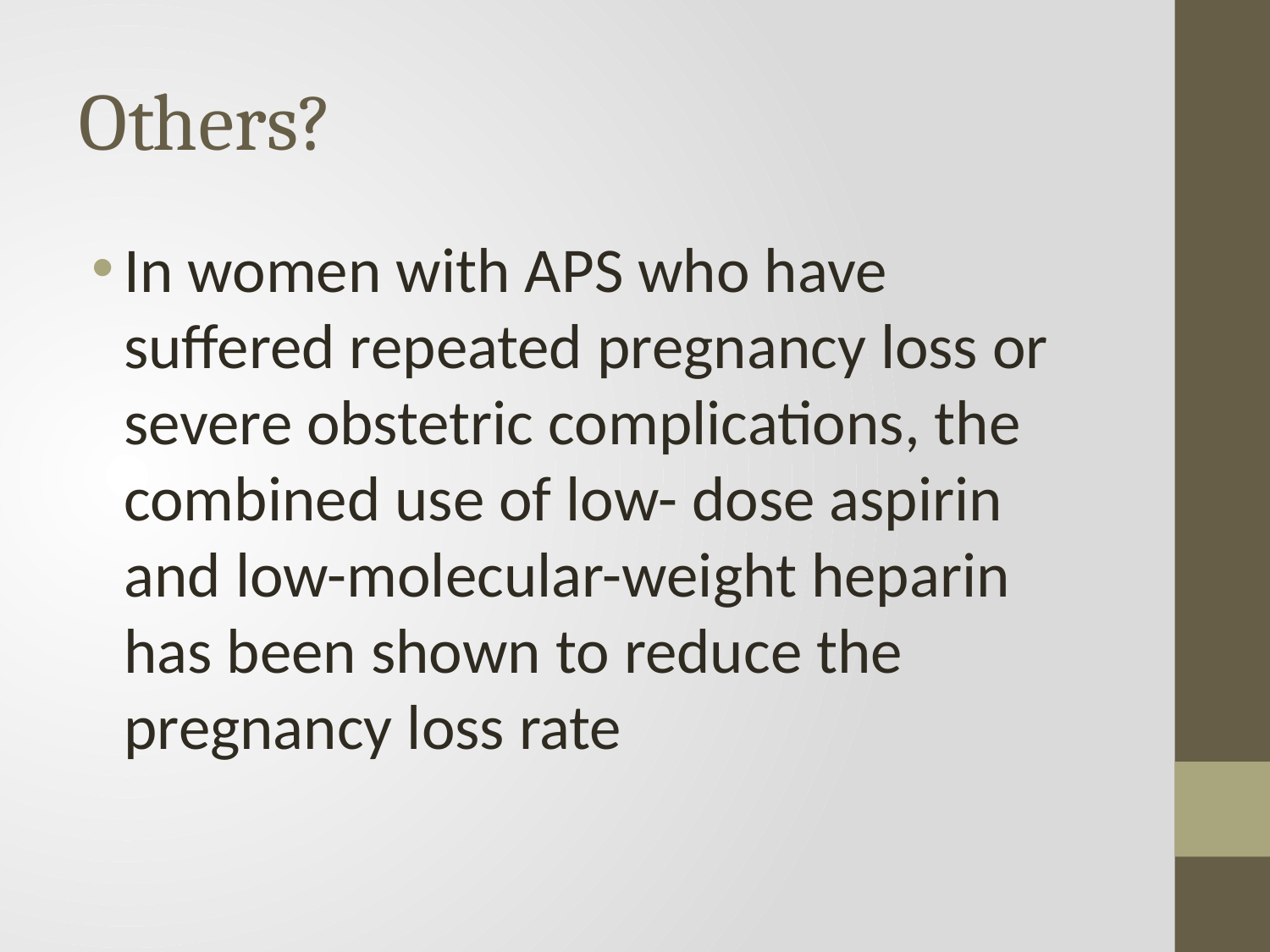

# Others?
In women with APS who have suffered repeated pregnancy loss or severe obstetric complications, the combined use of low- dose aspirin and low-molecular-weight heparin has been shown to reduce the pregnancy loss rate